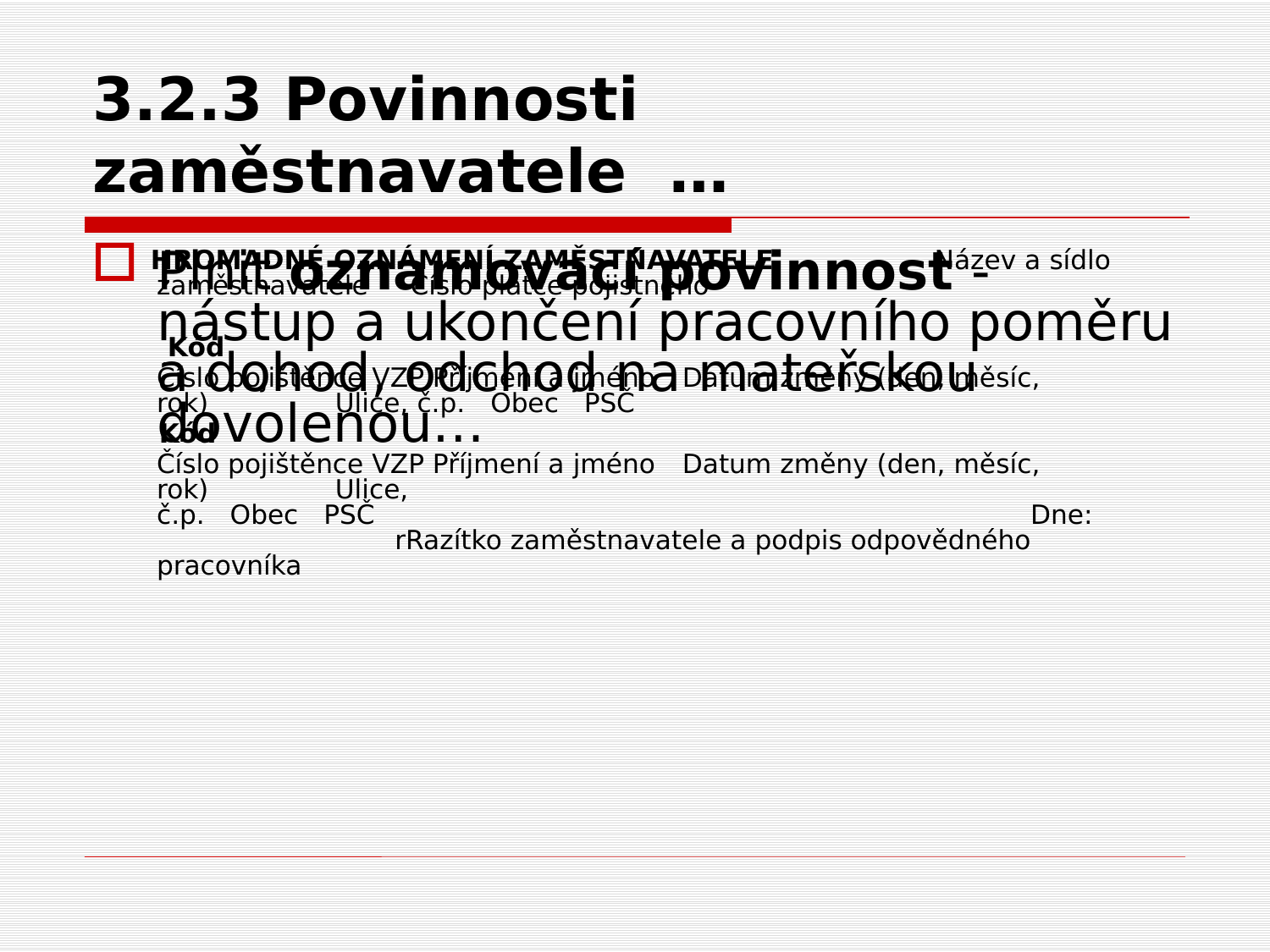

# 3.2.3 Povinnosti zaměstnavatele  …
Plnit oznamovací povinnost - nástup a ukončení pracovního poměru a dohod, odchod na mateřskou dovolenou…
       HROMADNÉ OZNÁMENÍ ZAMĚSTNAVATELE                   Název a sídlo zaměstnavatele     Číslo plátce pojistného

         Kód
	Číslo pojištěnce VZP Příjmení a jméno   Datum změny (den, měsíc, rok)               Ulice, č.p.   Obec   PSČ
        Kód
	Číslo pojištěnce VZP Příjmení a jméno   Datum změny (den, měsíc, rok)               Ulice, č.p.   Obec   PSČ                                                                             Dne:                                     rRazítko zaměstnavatele a podpis odpovědného pracovníka